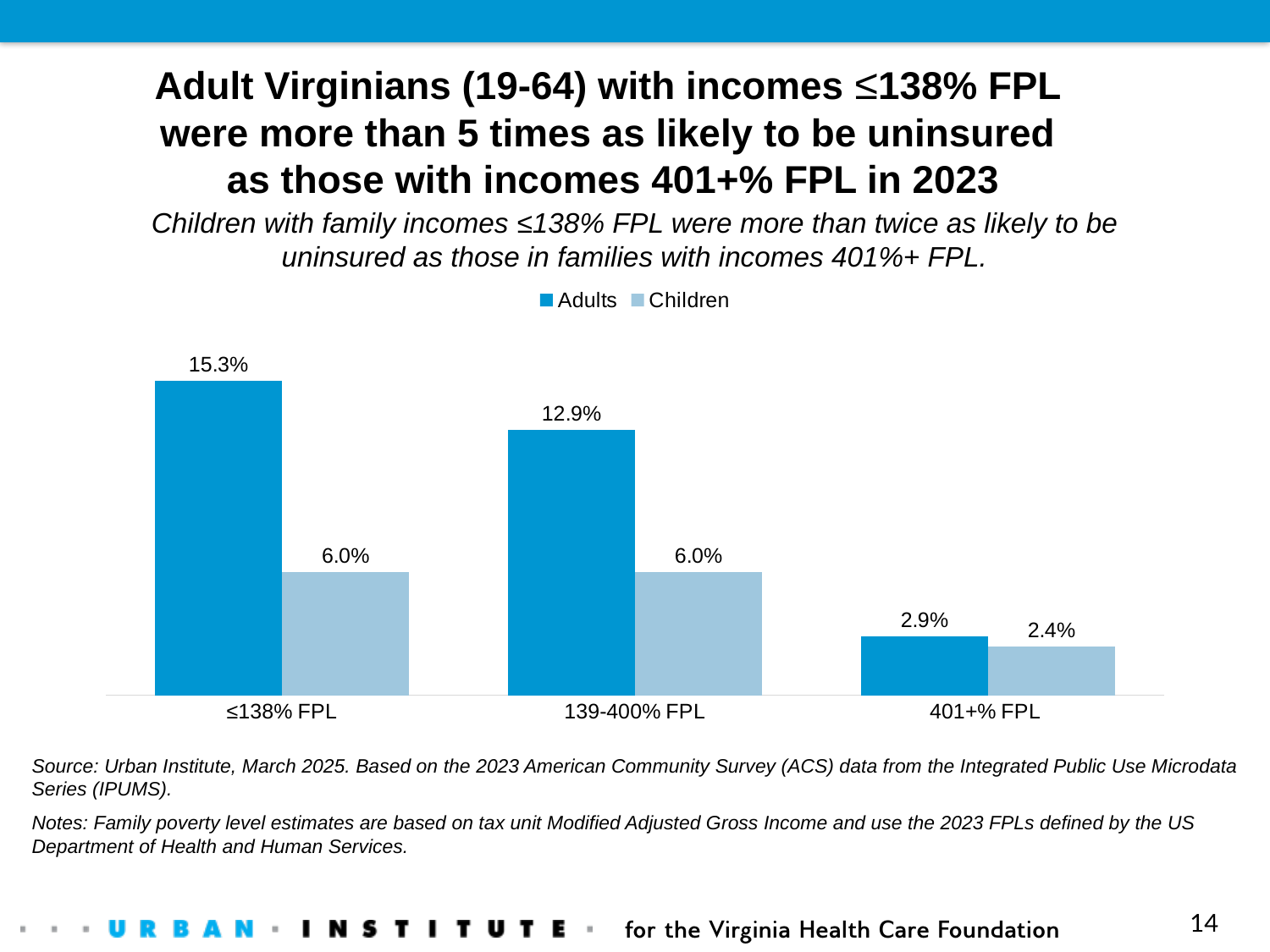

Adult Virginians (19-64) with incomes ≤138% FPL
were more than 5 times as likely to be uninsured
as those with incomes 401+% FPL in 2023
Children with family incomes ≤138% FPL were more than twice as likely to be uninsured as those in families with incomes 401%+ FPL.

### Chart

| Category | Adults | Children |
|---|---|---|
| ≤138% FPL | 0.153 | 0.06 |
| 139-400% FPL | 0.129 | 0.06 |
| 401+% FPL  | 0.02854327520572536 | 0.02379139508560712 |
Source: Urban Institute, March 2025. Based on the 2023 American Community Survey (ACS) data from the Integrated Public Use Microdata Series (IPUMS).
Notes: Family poverty level estimates are based on tax unit Modified Adjusted Gross Income and use the 2023 FPLs defined by the US Department of Health and Human Services.
for the Virginia Health Care Foundation